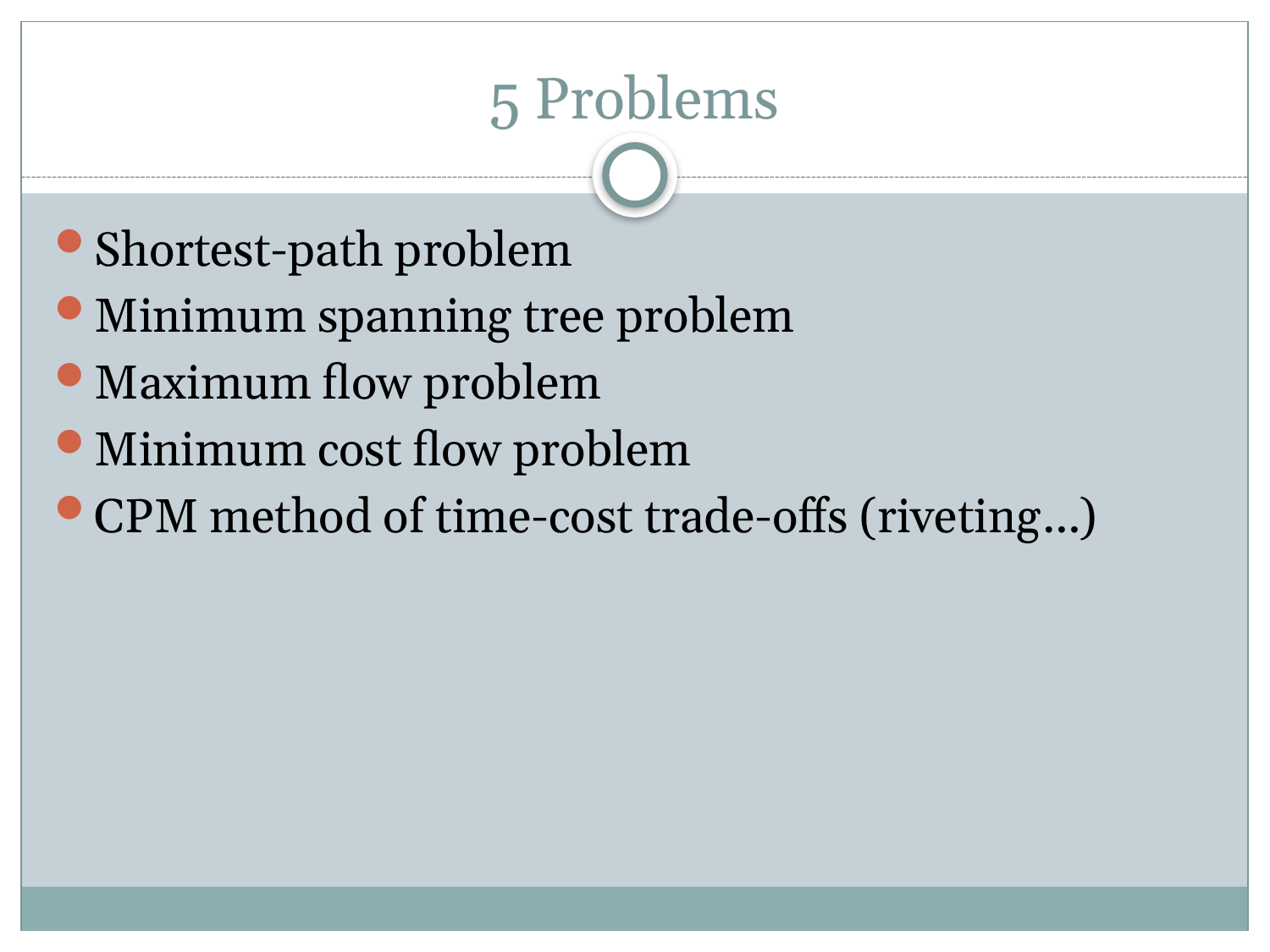

# 5 Problems
Shortest-path problem
Minimum spanning tree problem
Maximum flow problem
Minimum cost flow problem
CPM method of time-cost trade-offs (riveting…)